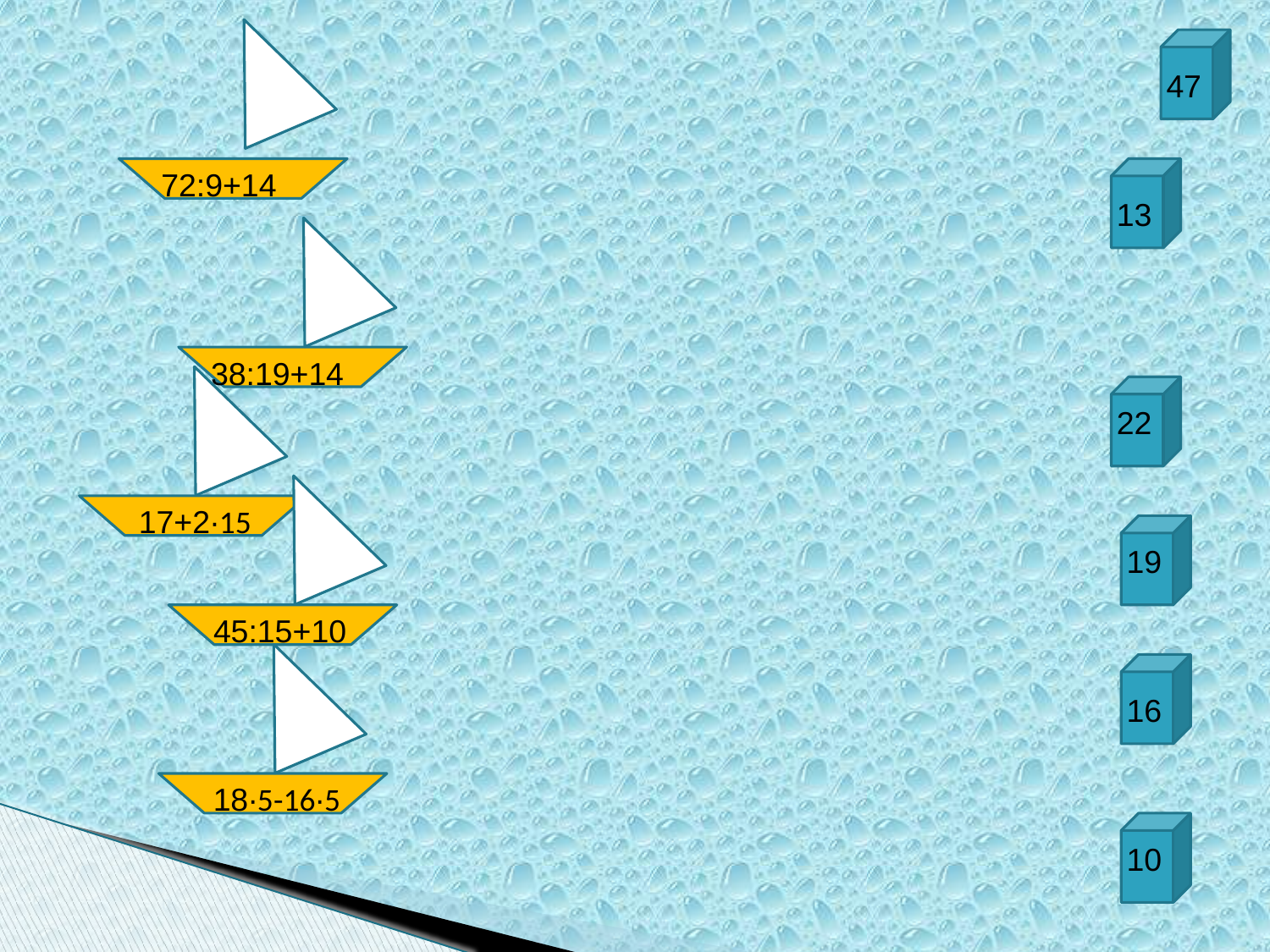

47
72:9+14

13

38:19+14

22

17+2∙15

19

45:15+10

16

18∙5-16∙5

10